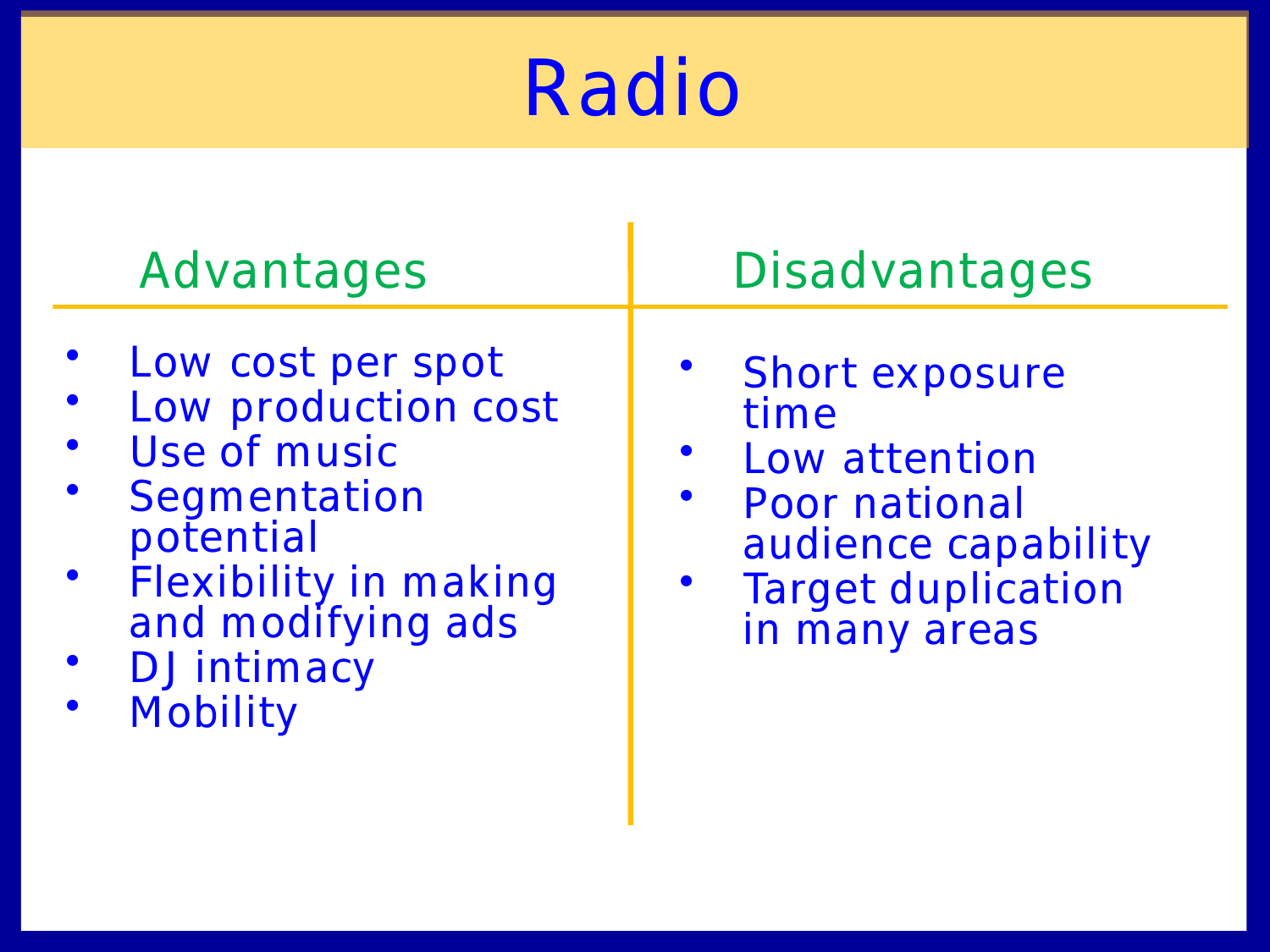

Radio

Advantages
Disadvantages

Low cost per spot
Low production cost
Use of music
Segmentation potential
Flexibility in making and modifying ads
DJ intimacy
Mobility
Short exposure time
Low attention
Poor national audience capability
Target duplication in many areas